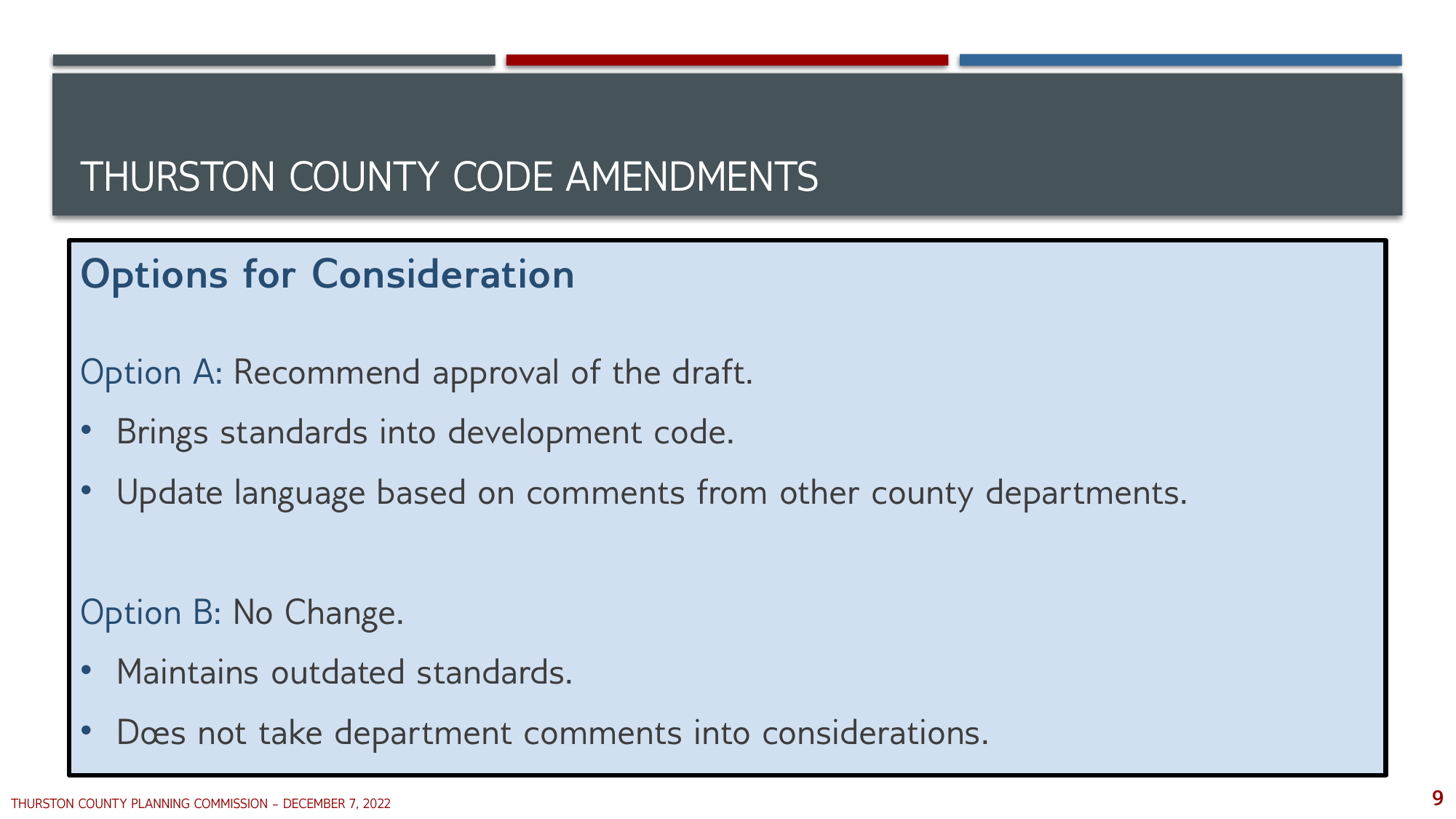

# Thurston County Code Amendments
Options for Consideration
Option A: Recommend approval of the draft.
Brings standards into development code.
Update language based on comments from other county departments.

Option B: No Change.
Maintains outdated standards.
Does not take department comments into considerations.

9
Thurston county planning commission – December 7, 2022